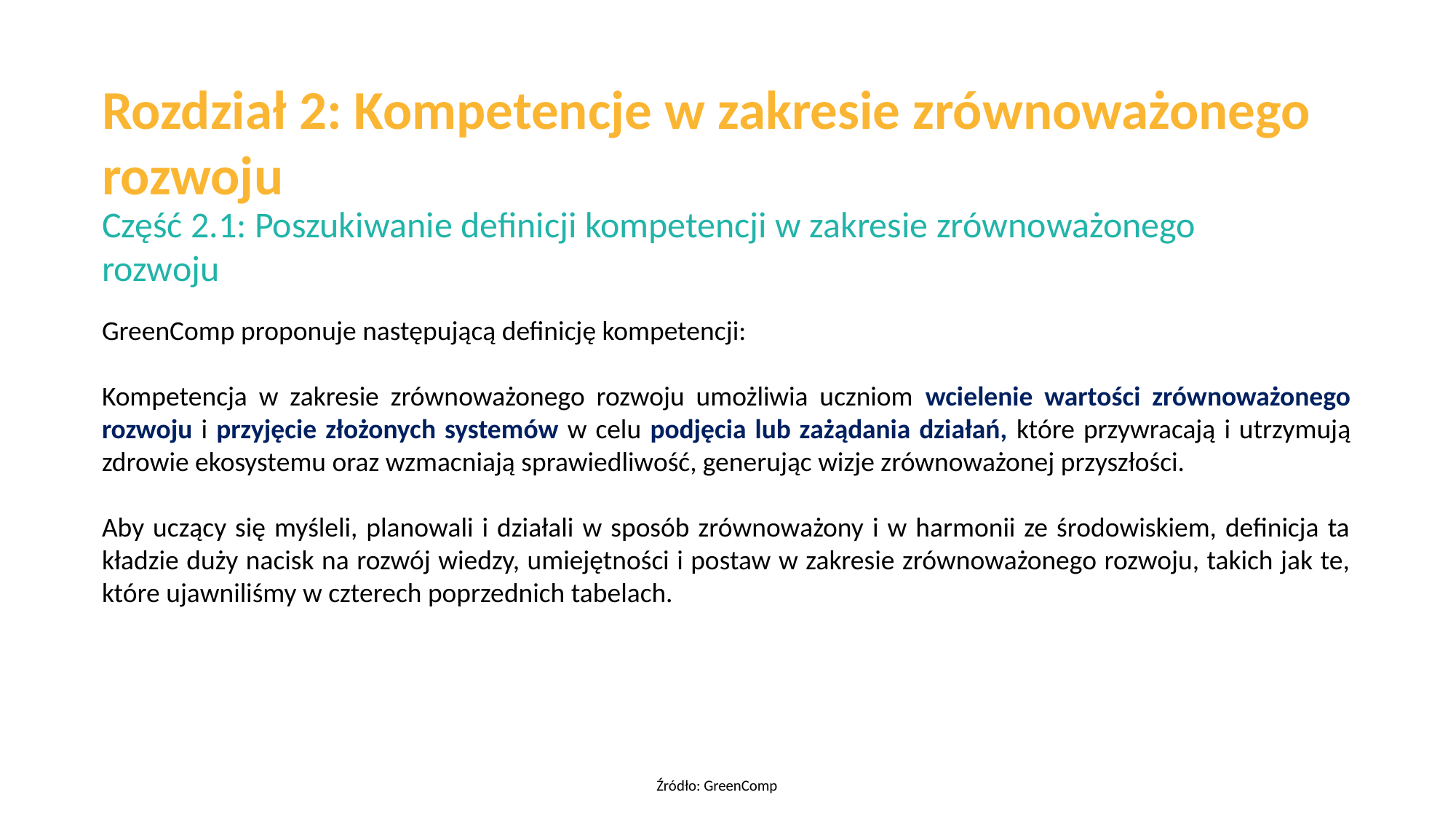

Rozdział 2: Kompetencje w zakresie zrównoważonego rozwoju
Część 2.1: Poszukiwanie definicji kompetencji w zakresie zrównoważonego rozwoju
GreenComp proponuje następującą definicję kompetencji:

Kompetencja w zakresie zrównoważonego rozwoju umożliwia uczniom wcielenie wartości zrównoważonego rozwoju i przyjęcie złożonych systemów w celu podjęcia lub zażądania działań, które przywracają i utrzymują zdrowie ekosystemu oraz wzmacniają sprawiedliwość, generując wizje zrównoważonej przyszłości.

Aby uczący się myśleli, planowali i działali w sposób zrównoważony i w harmonii ze środowiskiem, definicja ta kładzie duży nacisk na rozwój wiedzy, umiejętności i postaw w zakresie zrównoważonego rozwoju, takich jak te, które ujawniliśmy w czterech poprzednich tabelach.
Źródło: GreenComp